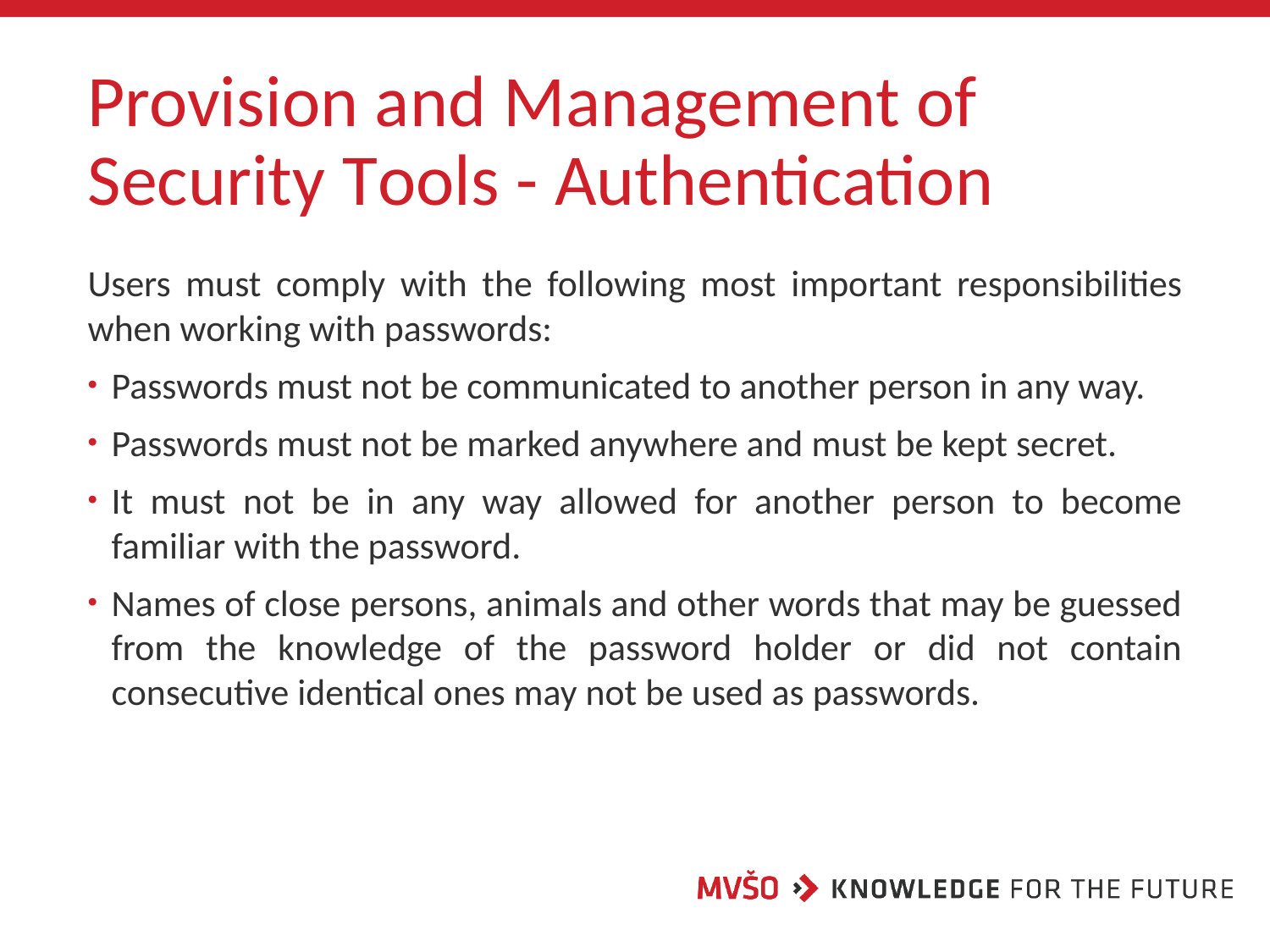

# Provision and Management of Security Tools - Authentication
Users must comply with the following most important responsibilities when working with passwords:
Passwords must not be communicated to another person in any way.
Passwords must not be marked anywhere and must be kept secret.
It must not be in any way allowed for another person to become familiar with the password.
Names of close persons, animals and other words that may be guessed from the knowledge of the password holder or did not contain consecutive identical ones may not be used as passwords.